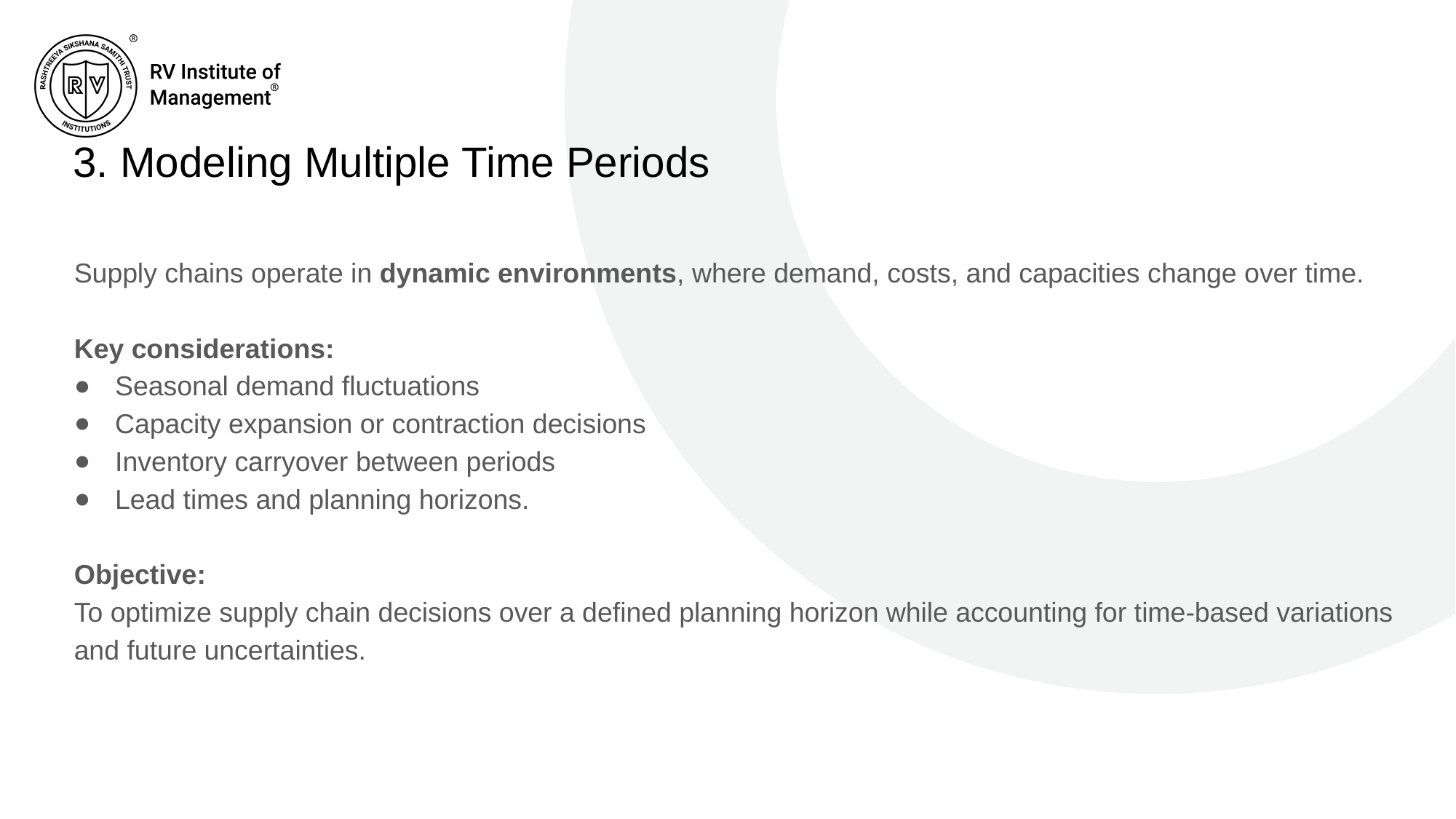

# 3. Modeling Multiple Time Periods
Supply chains operate in dynamic environments, where demand, costs, and capacities change over time.

Key considerations:
Seasonal demand fluctuations
Capacity expansion or contraction decisions
Inventory carryover between periods
Lead times and planning horizons.

Objective:
To optimize supply chain decisions over a defined planning horizon while accounting for time-based variations and future uncertainties.